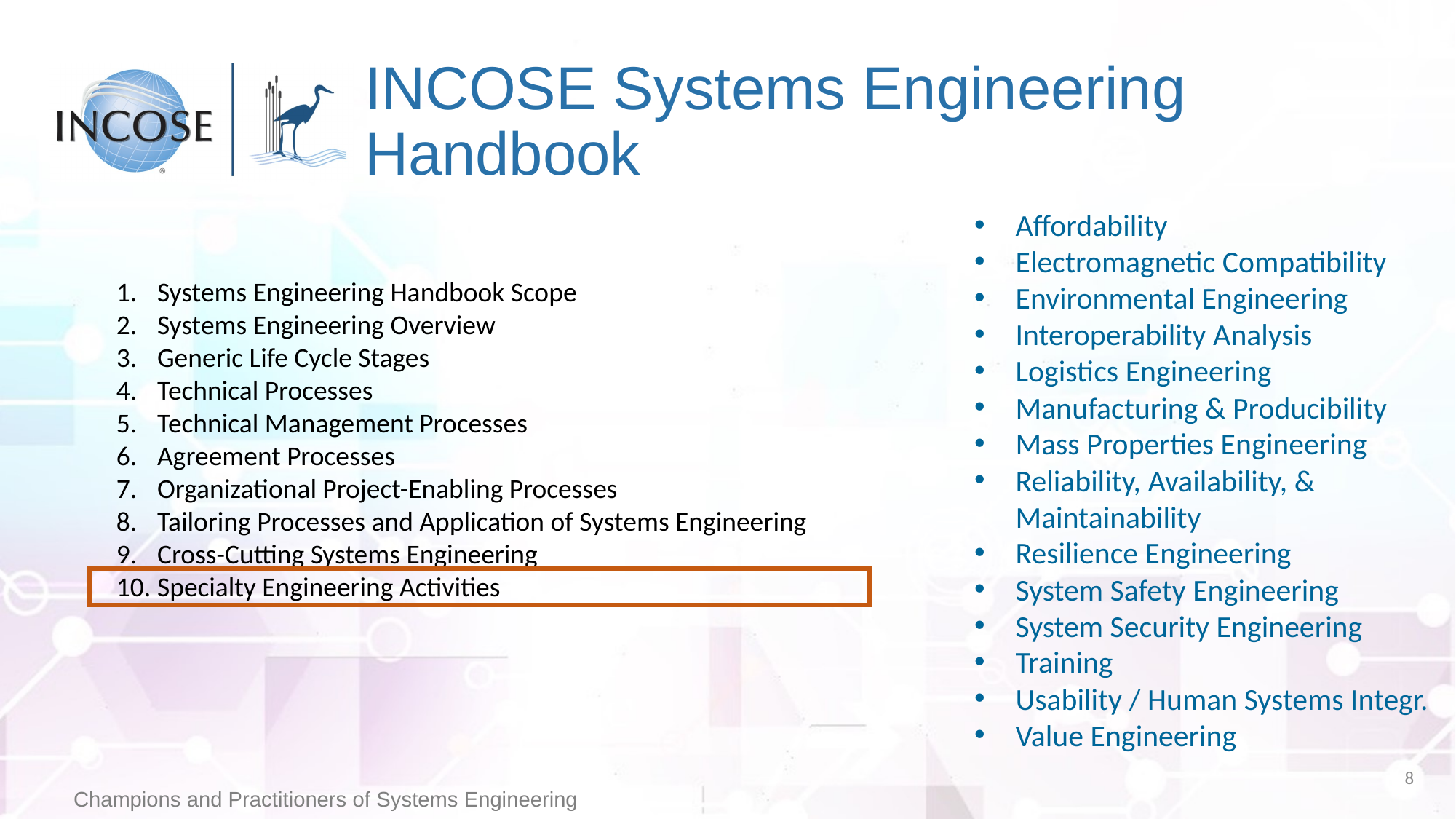

# INCOSE Systems Engineering Handbook
Affordability
Electromagnetic Compatibility
Environmental Engineering
Interoperability Analysis
Logistics Engineering
Manufacturing & Producibility
Mass Properties Engineering
Reliability, Availability, & Maintainability
Resilience Engineering
System Safety Engineering
System Security Engineering
Training
Usability / Human Systems Integr.
Value Engineering
Systems Engineering Handbook Scope
Systems Engineering Overview
Generic Life Cycle Stages
Technical Processes
Technical Management Processes
Agreement Processes
Organizational Project-Enabling Processes
Tailoring Processes and Application of Systems Engineering
Cross-Cutting Systems Engineering
Specialty Engineering Activities

8